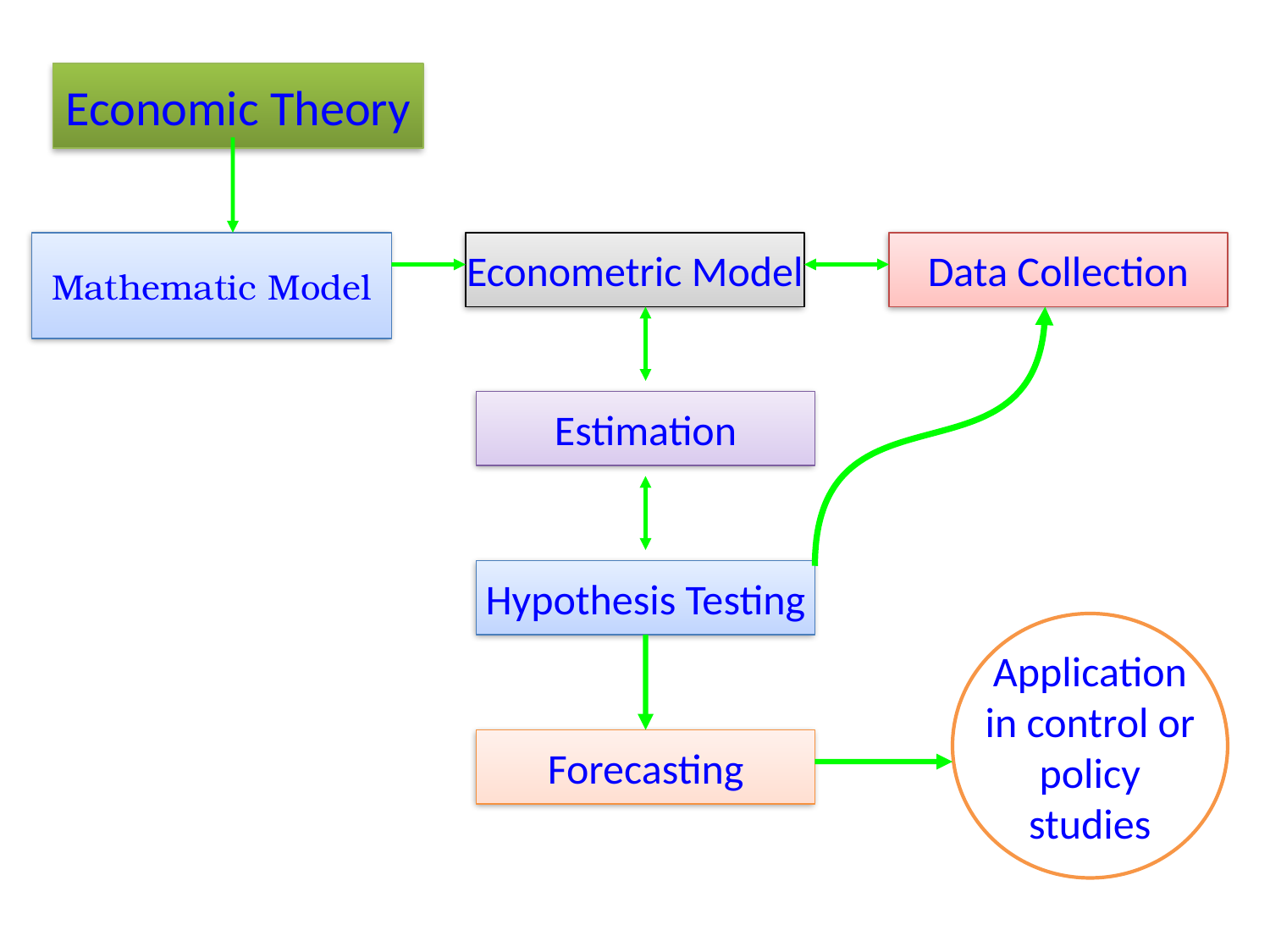

Economic Theory

Mathematic Model
Econometric Model
Data Collection

Estimation

Hypothesis Testing
Application
in control or
 policy
studies

Forecasting